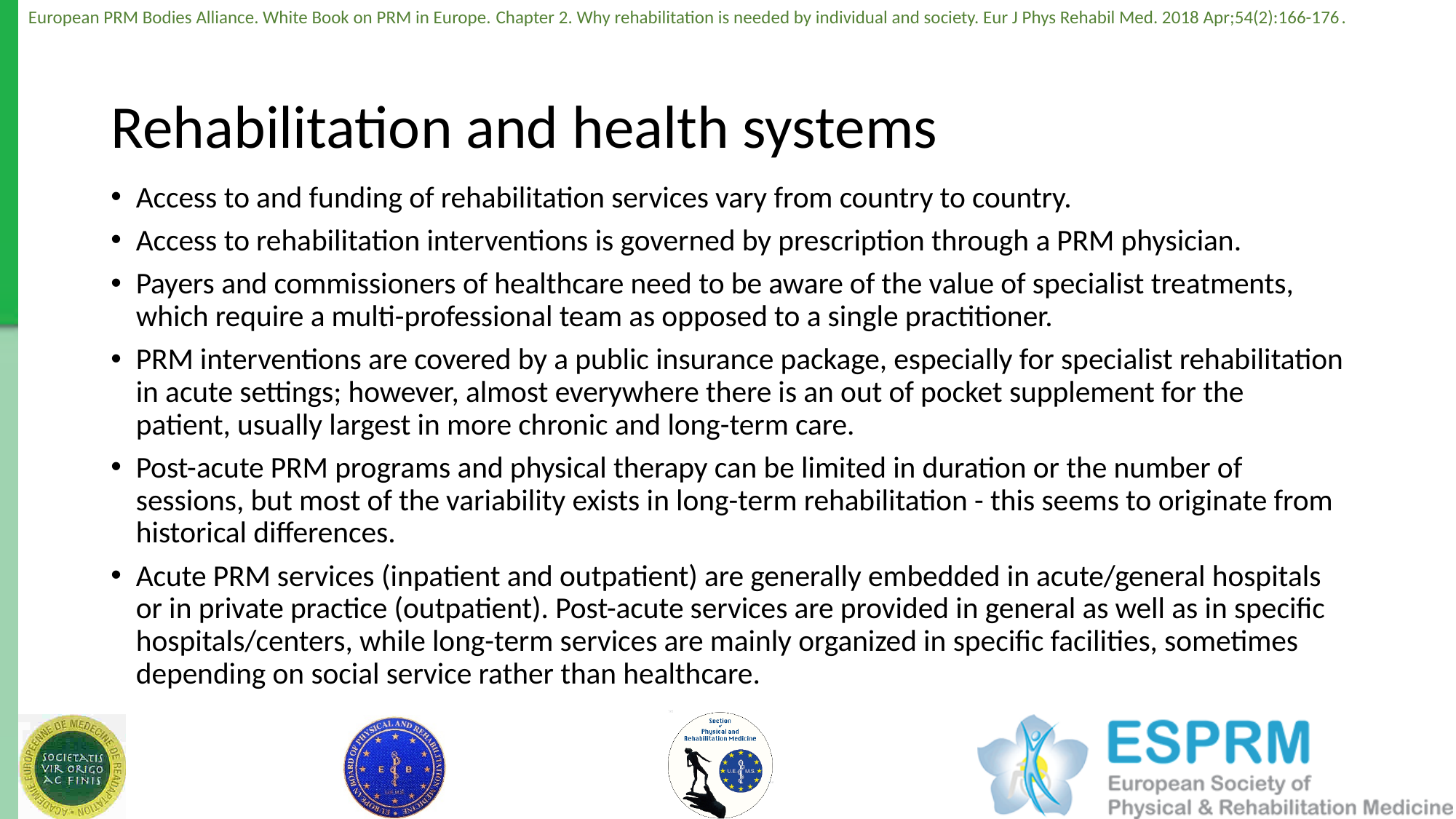

# Rehabilitation and health systems
Access to and funding of rehabilitation services vary from country to country.
Access to rehabilitation interventions is governed by prescription through a PRM physician.
Payers and commissioners of healthcare need to be aware of the value of specialist treatments, which require a multi-professional team as opposed to a single practitioner.
PRM interventions are covered by a public insurance package, especially for specialist rehabilitation in acute settings; however, almost everywhere there is an out of pocket supplement for the patient, usually largest in more chronic and long-term care.
Post-acute PRM programs and physical therapy can be limited in duration or the number of sessions, but most of the variability exists in long-term rehabilitation - this seems to originate from historical differences.
Acute PRM services (inpatient and outpatient) are generally embedded in acute/general hospitals or in private practice (outpatient). Post-acute services are provided in general as well as in specific hospitals/centers, while long-term services are mainly organized in specific facilities, sometimes depending on social service rather than healthcare.